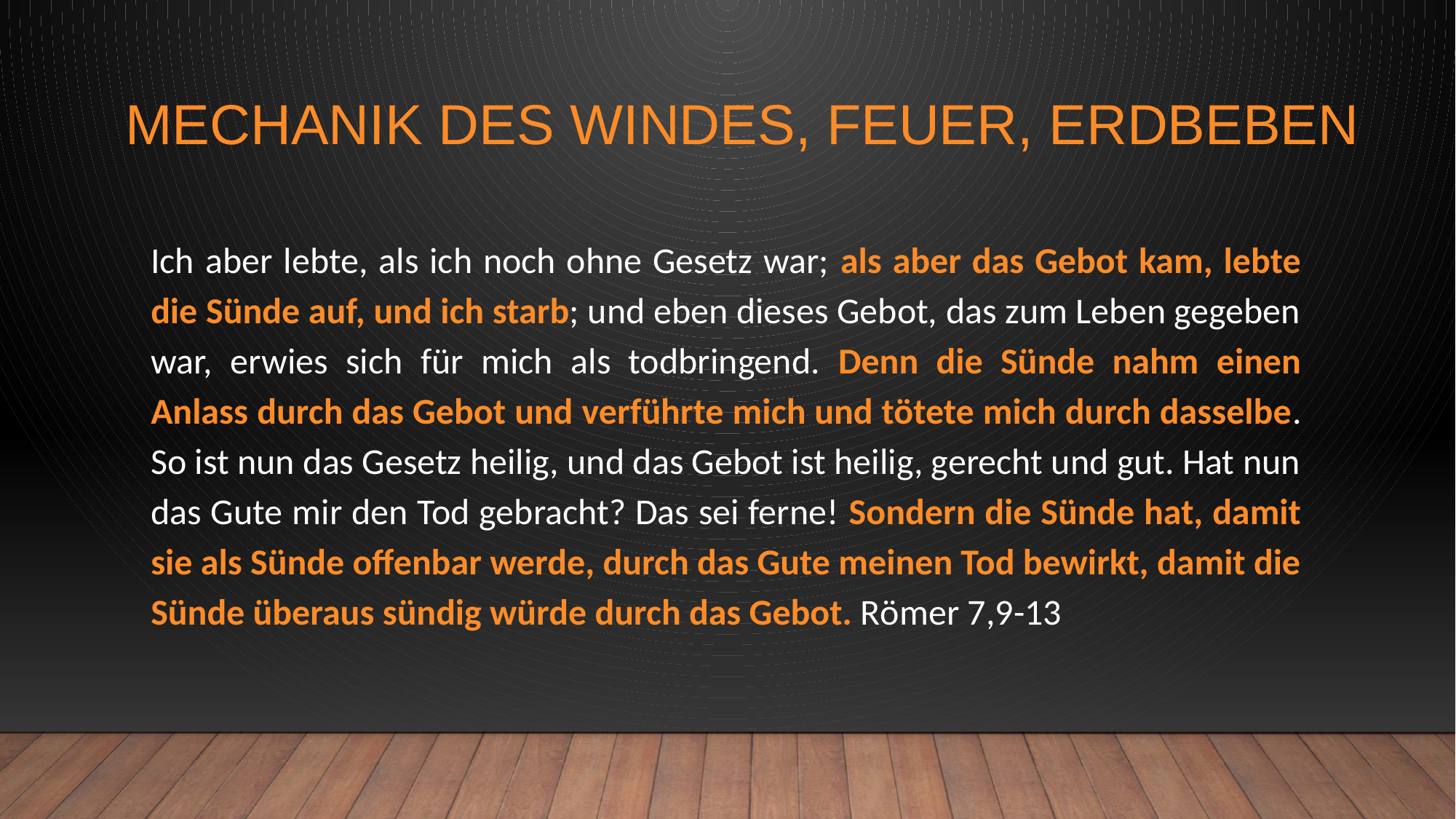

# Mechanik des Windes, Feuer, Erdbeben
Ich aber lebte, als ich noch ohne Gesetz war; als aber das Gebot kam, lebte die Sünde auf, und ich starb; und eben dieses Gebot, das zum Leben gegeben war, erwies sich für mich als todbringend. Denn die Sünde nahm einen Anlass durch das Gebot und verführte mich und tötete mich durch dasselbe. So ist nun das Gesetz heilig, und das Gebot ist heilig, gerecht und gut. Hat nun das Gute mir den Tod gebracht? Das sei ferne! Sondern die Sünde hat, damit sie als Sünde offenbar werde, durch das Gute meinen Tod bewirkt, damit die Sünde überaus sündig würde durch das Gebot. Römer 7,9-13